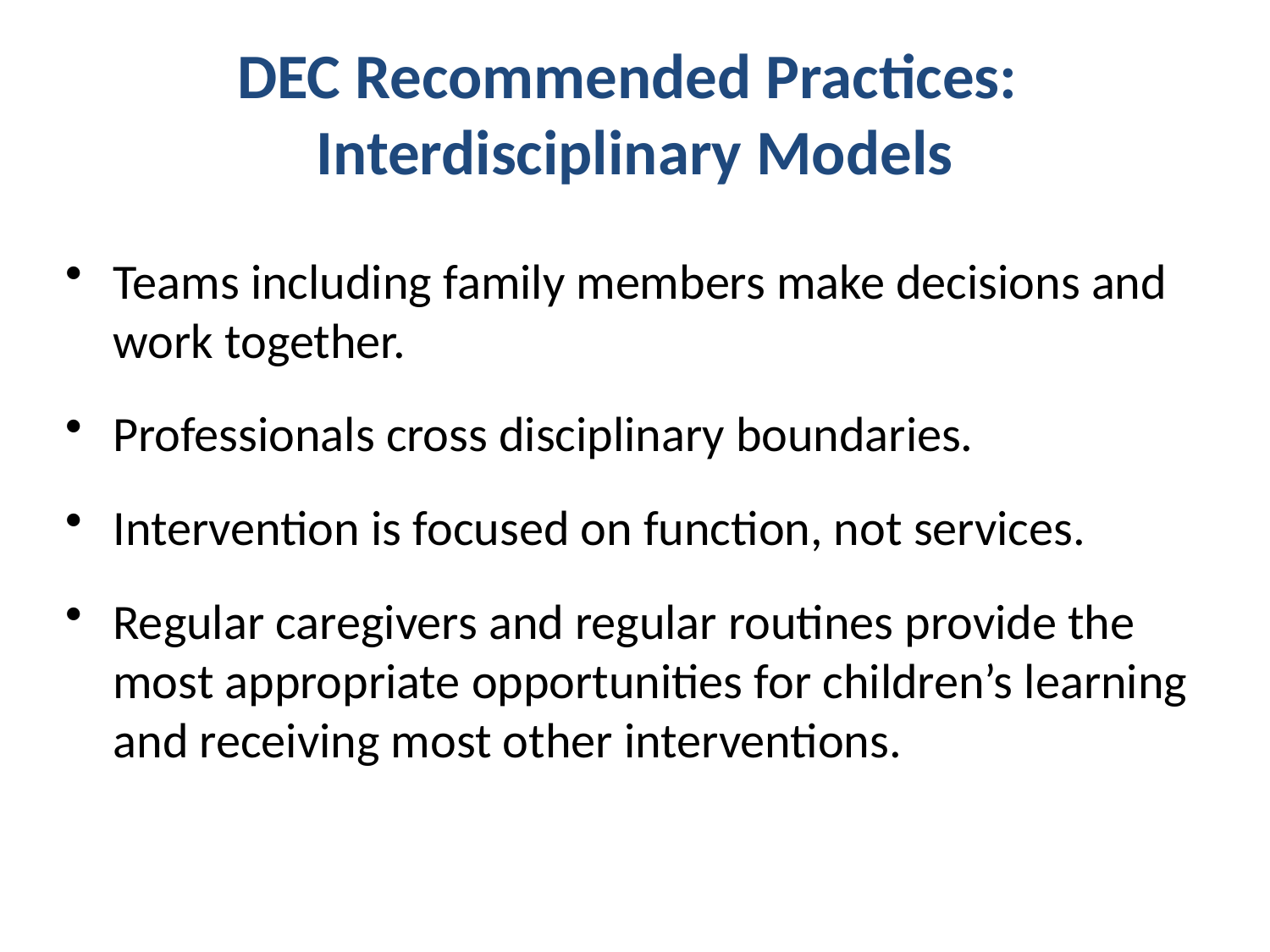

DEC Recommended Practices:  Interdisciplinary Models
Teams including family members make decisions and work together.
Professionals cross disciplinary boundaries.
Intervention is focused on function, not services.
Regular caregivers and regular routines provide the most appropriate opportunities for children’s learning and receiving most other interventions.